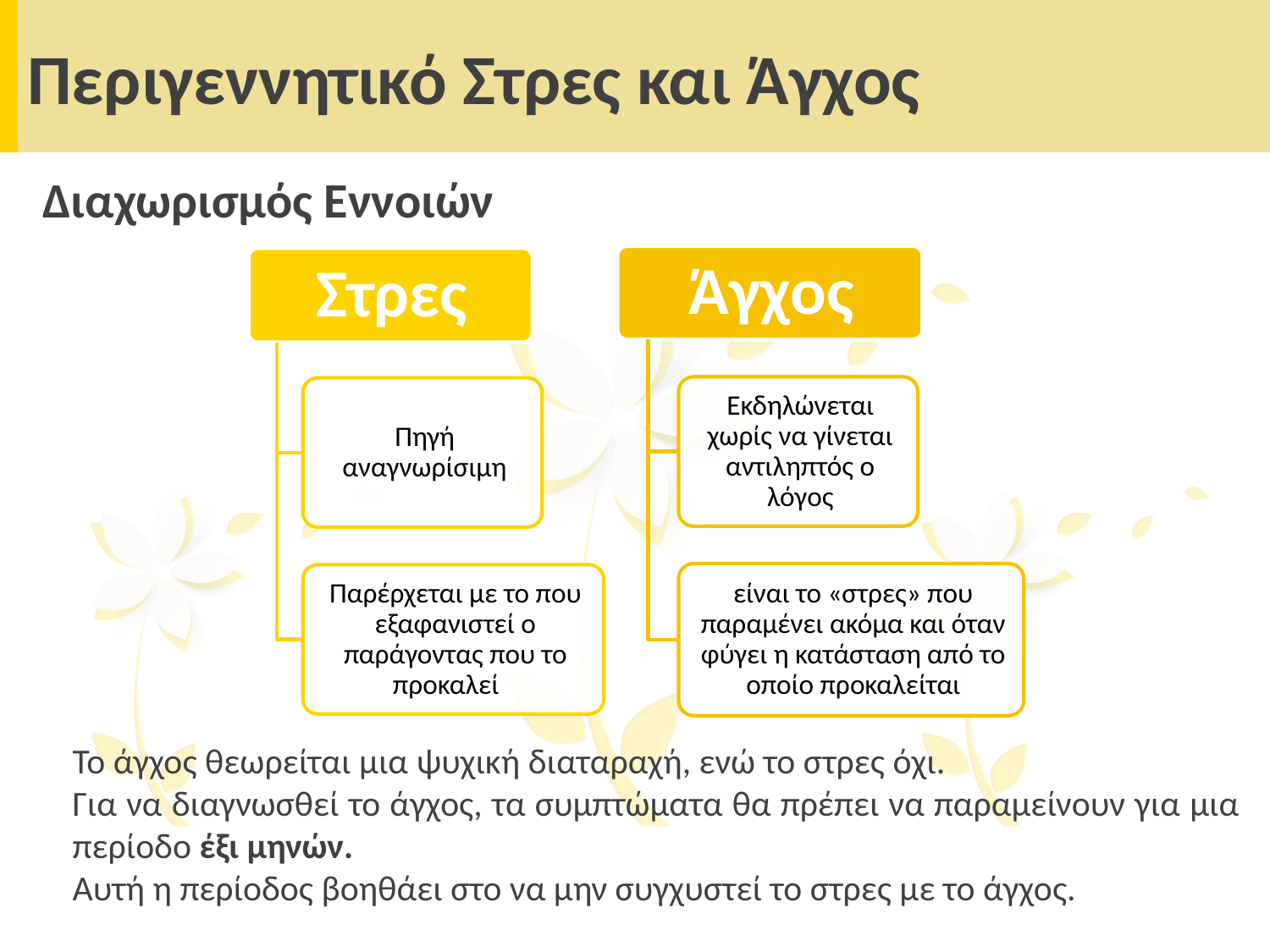

# Περιγεννητικό Στρες και Άγχος
Διαχωρισμός Εννοιών
Στρες
Πηγή αναγνωρίσιμη
Παρέρχεται με το που εξαφανιστεί ο παράγοντας που το προκαλεί
Άγχος
Εκδηλώνεται χωρίς να γίνεται αντιληπτός ο λόγος
είναι το «στρες» που παραμένει ακόμα και όταν φύγει η κατάσταση από το οποίο προκαλείται

Το άγχος θεωρείται μια ψυχική διαταραχή, ενώ το στρες όχι.
Για να διαγνωσθεί το άγχος, τα συμπτώματα θα πρέπει να παραμείνουν για μια περίοδο έξι μηνών.
Αυτή η περίοδος βοηθάει στο να μην συγχυστεί το στρες με το άγχος.